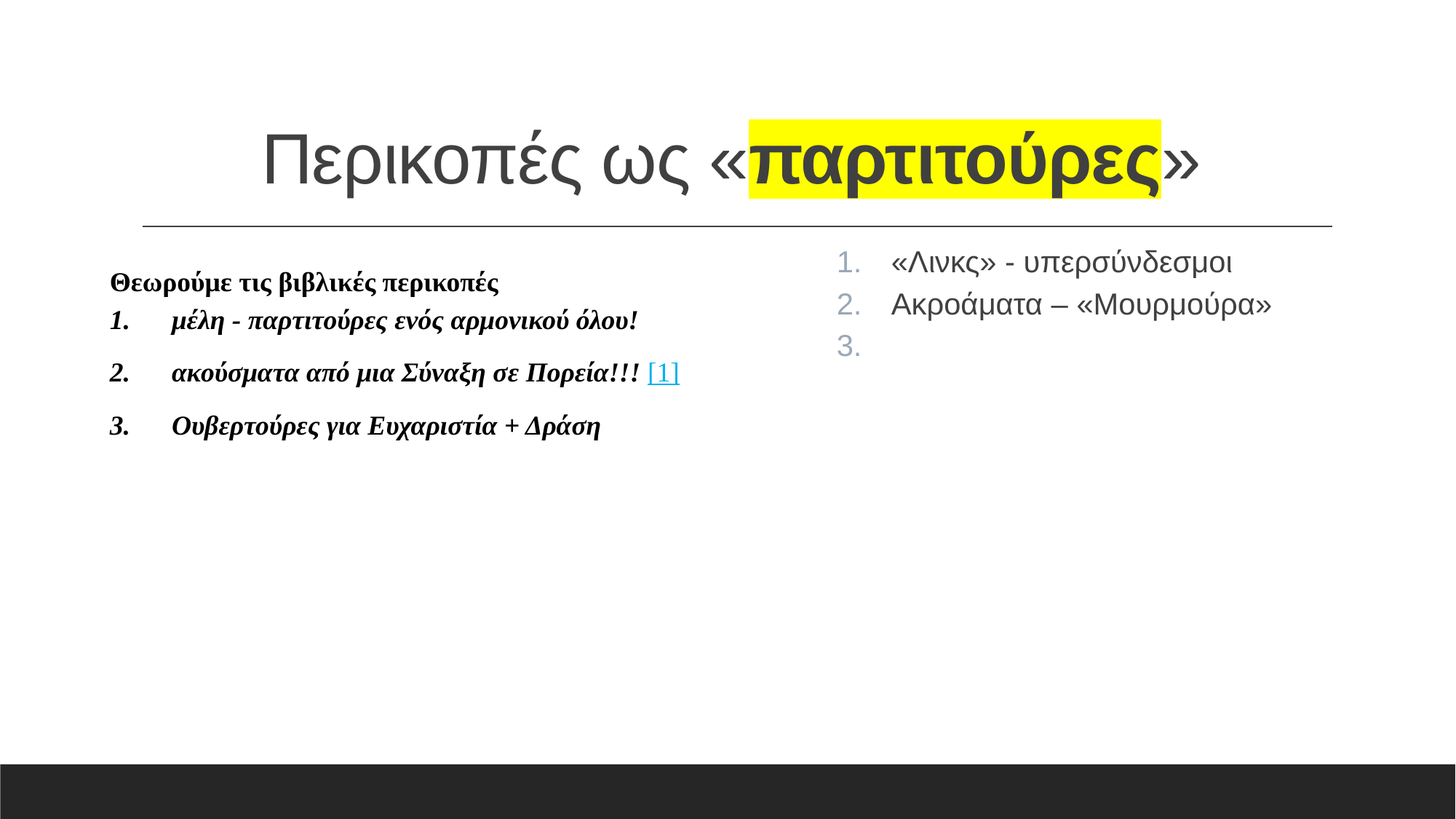

# Περικοπές ως «παρτιτούρες»
«Λινκς» - υπερσύνδεσμοι
Ακροάματα – «Μουρμούρα»

Θεωρούμε τις βιβλικές περικοπές
1.      μέλη - παρτιτούρες ενός αρμονικού όλου!
2.      ακούσματα από μια Σύναξη σε Πορεία!!! [1]
3.      Ουβερτούρες για Ευχαριστία + Δράση